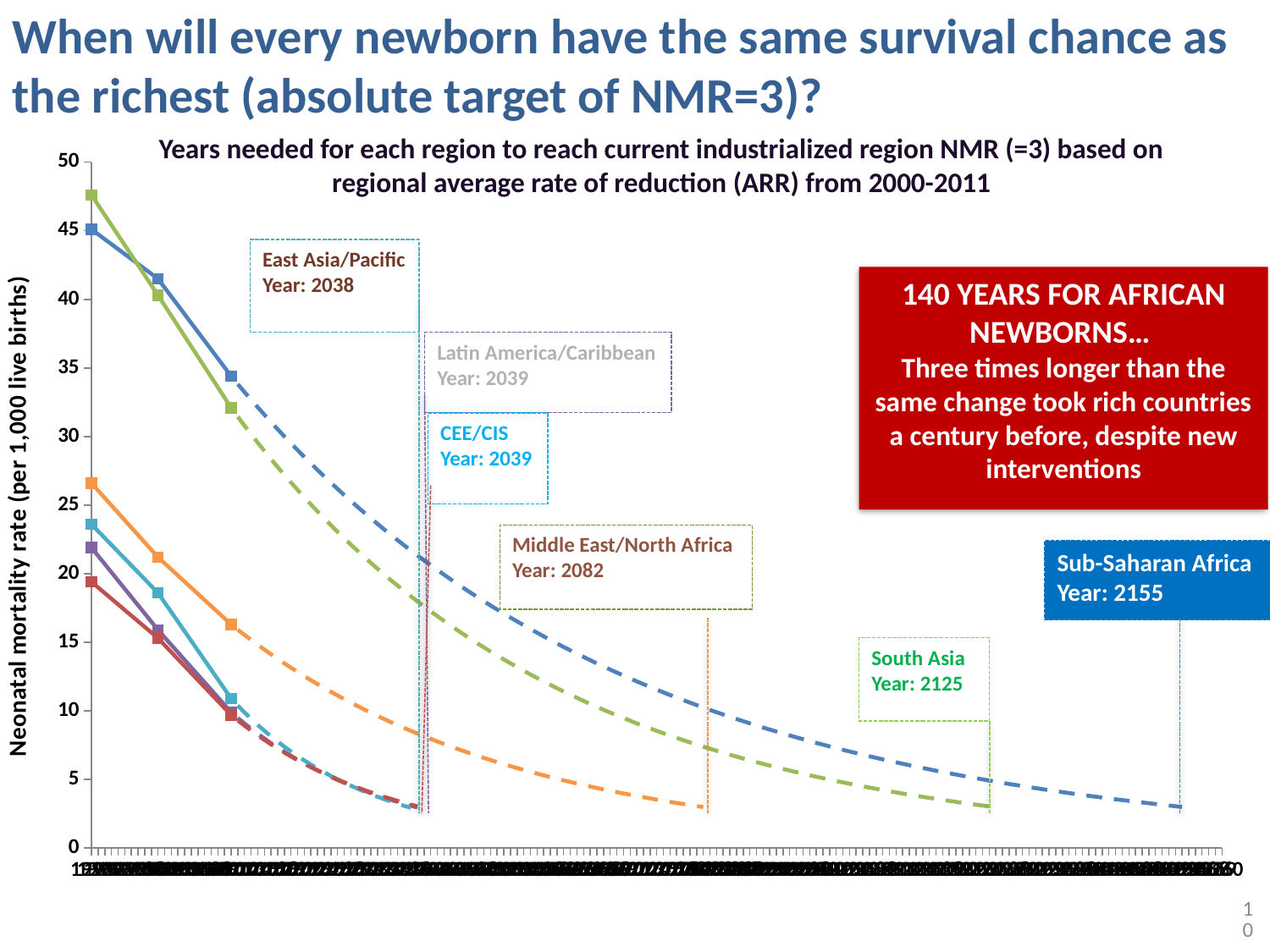

When will every newborn have the same survival chance as the richest (absolute target of NMR=3)?
Years needed for each region to reach current industrialized region NMR (=3) based on regional average rate of reduction (ARR) from 2000-2011

### Chart

| Category |  |  |  |  |  |  |  |  |  |  |  |  |
|---|---|---|---|---|---|---|---|---|---|---|---|---|
| 1990 | 45.1 | None | 47.6 | None | 21.9 | None | 23.6 | None | 26.6 | None | 19.4 | None |
| 1991 | None | None | None | None | None | None | None | None | None | None | None | None |
| 1992 | None | None | None | None | None | None | None | None | None | None | None | None |
| 1993 | None | None | None | None | None | None | None | None | None | None | None | None |
| 1994 | None | None | None | None | None | None | None | None | None | None | None | None |
| 1995 | None | None | None | None | None | None | None | None | None | None | None | None |
| 1996 | None | None | None | None | None | None | None | None | None | None | None | None |
| 1997 | None | None | None | None | None | None | None | None | None | None | None | None |
| 1998 | None | None | None | None | None | None | None | None | None | None | None | None |
| 1999 | None | None | None | None | None | None | None | None | None | None | None | None |
| 2000 | 41.5 | None | 40.300000000000004 | None | 15.9 | None | 18.6 | None | 21.2 | None | 15.3 | None |
| 2001 | None | None | None | None | None | None | None | None | None | None | None | None |
| 2002 | None | None | None | None | None | None | None | None | None | None | None | None |
| 2003 | None | None | None | None | None | None | None | None | None | None | None | None |
| 2004 | None | None | None | None | None | None | None | None | None | None | None | None |
| 2005 | None | None | None | None | None | None | None | None | None | None | None | None |
| 2006 | None | None | None | None | None | None | None | None | None | None | None | None |
| 2007 | None | None | None | None | None | None | None | None | None | None | None | None |
| 2008 | None | None | None | None | None | None | None | None | None | None | None | None |
| 2009 | None | None | None | None | None | None | None | None | None | None | None | None |
| 2010 | None | None | None | None | None | None | None | None | None | None | None | None |
| 2011 | 34.4 | None | 32.1 | None | 9.9 | None | 10.9 | None | 16.3 | None | 9.700000000000001 | None |
| 2012 | None | 33.818180000000005 | None | 31.44295 | None | 9.482647000000012 | None | 10.38312 | None | 15.915140000000006 | None | 9.306342 |
| 2013 | None | 33.24621000000001 | None | 30.799339999999972 | None | 9.082888 | None | 9.89074400000001 | None | 15.53937 | None | 8.928661 |
| 2014 | None | 32.68391000000001 | None | 30.16891 | None | 8.699981000000001 | None | 9.421720999999996 | None | 15.172470000000002 | None | 8.566307 |
| 2015 | None | 32.13112 | None | 29.551380000000005 | None | 8.333217000000001 | None | 8.974937 | None | 14.81423 | None | 8.218657999999998 |
| 2016 | None | 31.587679999999974 | None | 28.946489999999972 | None | 7.981914 | None | 8.549341 | None | 14.464450000000006 | None | 7.885117999999991 |
| 2017 | None | 31.053429999999974 | None | 28.35398000000002 | None | 7.6454209999999945 | None | 8.143927999999997 | None | 14.12293 | None | 7.565114999999985 |
| 2018 | None | 30.528209999999973 | None | 27.773609999999973 | None | 7.3231139999999915 | None | 7.7577379999999945 | None | 13.789480000000006 | None | 7.258098 |
| 2019 | None | 30.011880000000033 | None | 27.205109999999973 | None | 7.014393999999998 | None | 7.389863000000006 | None | 13.463890000000006 | None | 6.963541 |
| 2020 | None | 29.50428 | None | 26.64825 | None | 6.718689 | None | 7.039432 | None | 13.146 | None | 6.68093799999999 |
| 2021 | None | 29.00526999999999 | None | 26.102789999999974 | None | 6.43545 | None | 6.705618 | None | 12.835610000000004 | None | 6.409804 |
| 2022 | None | 28.5147 | None | 25.568489999999972 | None | 6.164150999999985 | None | 6.387633999999998 | None | 12.532550000000002 | None | 6.149673 |
| 2023 | None | 28.03241999999997 | None | 25.045119999999972 | None | 5.904289 | None | 6.0847299999999995 | None | 12.23664 | None | 5.900099000000005 |
| 2024 | None | 27.558299999999978 | None | 24.53248 | None | 5.655382999999994 | None | 5.796189 | None | 11.94772 | None | 5.6606539999999965 |
| 2025 | None | 27.092209999999973 | None | 24.03032 | None | 5.416969 | None | 5.521331 | None | 11.665620000000002 | None | 5.430926 |
| 2026 | None | 26.633990000000022 | None | 23.538439999999973 | None | 5.188607 | None | 5.259506 | None | 11.39019 | None | 5.210522 |
| 2027 | None | 26.183519999999973 | None | 23.05662999999997 | None | 4.969871 | None | 5.010098 | None | 11.12125 | None | 4.999062000000007 |
| 2028 | None | 25.740669999999973 | None | 22.58468999999997 | None | 4.7603559999999945 | None | 4.772516999999994 | None | 10.85867 | None | 4.796183999999998 |
| 2029 | None | 25.30531999999997 | None | 22.122399999999974 | None | 4.559675 | None | 4.546202000000006 | None | 10.60229 | None | 4.6015389999999945 |
| 2030 | None | 24.87732 | None | 21.66958 | None | 4.367452999999991 | None | 4.330618 | None | 10.35196 | None | 4.414794 |
| 2031 | None | 24.45656 | None | 21.22601999999997 | None | 4.1833339999999986 | None | 4.125257999999994 | None | 10.10754 | None | 4.235627000000006 |
| 2032 | None | 24.042919999999974 | None | 20.79155 | None | 4.006978 | None | 3.9296359999999977 | None | 9.868888 | None | 4.0637319999999955 |
| 2033 | None | 23.63628 | None | 20.36596 | None | 3.8380559999999933 | None | 3.7432910000000033 | None | 9.635874 | None | 3.8988119999999977 |
| 2034 | None | 23.236519999999974 | None | 19.94909 | None | 3.6762559999999946 | None | 3.565783 | None | 9.408360999999998 | None | 3.7405860000000026 |
| 2035 | None | 22.84350999999997 | None | 19.540759999999974 | None | 3.521275999999997 | None | 3.396690999999997 | None | 9.18622 | None | 3.5887810000000027 |
| 2036 | None | 22.457149999999974 | None | 19.14077999999999 | None | 3.3728299999999947 | None | 3.235618999999997 | None | 8.969325000000001 | None | 3.4431360000000026 |
| 2037 | None | 22.07733 | None | 18.74898 | None | 3.2306419999999987 | None | 3.082184 | None | 8.75755 | None | 3.303402999999997 |
| 2038 | None | 21.70393 | None | 18.365209999999973 | None | 3.0944479999999968 | None | 2.9360249999999977 | None | 8.550776 | None | 3.16934 |
| 2039 | None | 21.336849999999988 | None | 17.989289999999972 | None | 2.963996 | None | None | None | 8.348884 | None | 3.040718 |
| 2040 | None | 20.97597 | None | 17.62107000000002 | None | None | None | None | None | 8.151758000000001 | None | None |
| 2041 | None | 20.621200000000005 | None | 17.260379999999973 | None | None | None | None | None | 7.959287 | None | None |
| 2042 | None | 20.272429999999975 | None | 16.90708 | None | None | None | None | None | 7.771360000000008 | None | None |
| 2043 | None | 19.929559999999974 | None | 16.56101 | None | None | None | None | None | 7.5878709999999945 | None | None |
| 2044 | None | 19.59247999999997 | None | 16.222019999999972 | None | None | None | None | None | 7.408714 | None | None |
| 2045 | None | 19.261109999999974 | None | 15.88997 | None | None | None | None | None | 7.233787 | None | None |
| 2046 | None | 18.935339999999975 | None | 15.564720000000001 | None | None | None | None | None | 7.0629899999999886 | None | None |
| 2047 | None | 18.61509 | None | 15.24613 | None | None | None | None | None | 6.896226 | None | None |
| 2048 | None | 18.300239999999974 | None | 14.934050000000001 | None | None | None | None | None | 6.733399000000007 | None | None |
| 2049 | None | 17.990729999999957 | None | 14.628369999999997 | None | None | None | None | None | 6.574416999999995 | None | None |
| 2050 | None | 17.68645 | None | 14.328940000000001 | None | None | None | None | None | 6.419188 | None | None |
| 2051 | None | 17.38730999999999 | None | 14.035640000000004 | None | None | None | None | None | 6.2676249999999945 | None | None |
| 2052 | None | 17.09324 | None | 13.748349999999997 | None | None | None | None | None | 6.11964 | None | None |
| 2053 | None | 16.80413 | None | 13.46693000000001 | None | None | None | None | None | 5.97515 | None | None |
| 2054 | None | 16.51992 | None | 13.19128 | None | None | None | None | None | 5.8340709999999945 | None | None |
| 2055 | None | 16.240519999999975 | None | 12.92126 | None | None | None | None | None | 5.696322 | None | None |
| 2056 | None | 15.96584000000001 | None | 12.65678000000001 | None | None | None | None | None | 5.561827 | None | None |
| 2057 | None | 15.6958 | None | 12.39771 | None | None | None | None | None | 5.430507 | None | None |
| 2058 | None | 15.430340000000001 | None | 12.14394 | None | None | None | None | None | 5.302286999999994 | None | None |
| 2059 | None | 15.169360000000001 | None | 11.89536 | None | None | None | None | None | 5.177094999999994 | None | None |
| 2060 | None | 14.912800000000002 | None | 11.65188 | None | None | None | None | None | 5.054858999999995 | None | None |
| 2061 | None | 14.66057 | None | 11.41337 | None | None | None | None | None | 4.935508 | None | None |
| 2062 | None | 14.412610000000004 | None | 11.17975 | None | None | None | None | None | 4.818975999999989 | None | None |
| 2063 | None | 14.16885 | None | 10.95092 | None | None | None | None | None | 4.7051949999999945 | None | None |
| 2064 | None | 13.929210000000001 | None | 10.72676 | None | None | None | None | None | 4.594100999999991 | None | None |
| 2065 | None | 13.693620000000001 | None | 10.50719 | None | None | None | None | None | 4.485630000000001 | None | None |
| 2066 | None | 13.462020000000004 | None | 10.29212 | None | None | None | None | None | 4.37972 | None | None |
| 2067 | None | 13.234329999999998 | None | 10.08145 | None | None | None | None | None | 4.276310000000001 | None | None |
| 2068 | None | 13.0105 | None | 9.875096000000015 | None | None | None | None | None | 4.175342 | None | None |
| 2069 | None | 12.79045 | None | 9.672962 | None | None | None | None | None | 4.076758 | None | None |
| 2070 | None | 12.57412 | None | 9.474967000000001 | None | None | None | None | None | 3.980502 | None | None |
| 2071 | None | 12.36145000000001 | None | 9.281022999999998 | None | None | None | None | None | 3.8865179999999997 | None | None |
| 2072 | None | 12.152380000000004 | None | 9.091050000000001 | None | None | None | None | None | 3.794754 | None | None |
| 2073 | None | 11.94684 | None | 8.904965 | None | None | None | None | None | 3.705156 | None | None |
| 2074 | None | 11.744779999999999 | None | 8.72269 | None | None | None | None | None | 3.617674 | None | None |
| 2075 | None | 11.546140000000001 | None | 8.544145 | None | None | None | None | None | 3.5322569999999964 | None | None |
| 2076 | None | 11.350860000000004 | None | 8.36925400000001 | None | None | None | None | None | 3.448856999999997 | None | None |
| 2077 | None | 11.15888 | None | 8.197944 | None | None | None | None | None | 3.367426 | None | None |
| 2078 | None | 10.97015 | None | 8.030140000000001 | None | None | None | None | None | 3.2879180000000012 | None | None |
| 2079 | None | 10.78461 | None | 7.865770999999994 | None | None | None | None | None | 3.210287 | None | None |
| 2080 | None | 10.6022 | None | 7.704767 | None | None | None | None | None | 3.134488999999997 | None | None |
| 2081 | None | 10.422880000000006 | None | 7.5470579999999945 | None | None | None | None | None | 3.06048 | None | None |
| 2082 | None | 10.2466 | None | 7.3925769999999895 | None | None | None | None | None | 2.988219 | None | None |
| 2083 | None | 10.0733 | None | 7.241258000000006 | None | None | None | None | None | None | None | None |
| 2084 | None | 9.902925000000002 | None | 7.0930369999999945 | None | None | None | None | None | None | None | None |
| 2085 | None | 9.735435 | None | 6.947849 | None | None | None | None | None | None | None | None |
| 2086 | None | 9.570777000000001 | None | 6.805633999999999 | None | None | None | None | None | None | None | None |
| 2087 | None | 9.408904 | None | 6.666329 | None | None | None | None | None | None | None | None |
| 2088 | None | 9.249768999999999 | None | 6.5298759999999945 | None | None | None | None | None | None | None | None |
| 2089 | None | 9.093326 | None | 6.3962159999999955 | None | None | None | None | None | None | None | None |
| 2090 | None | 8.939528000000001 | None | 6.265292 | None | None | None | None | None | None | None | None |
| 2091 | None | 8.788330999999998 | None | 6.1370469999999955 | None | None | None | None | None | None | None | None |
| 2092 | None | 8.639692 | None | 6.011428 | None | None | None | None | None | None | None | None |
| 2093 | None | 8.493567 | None | 5.88838 | None | None | None | None | None | None | None | None |
| 2094 | None | 8.349914 | None | 5.767850999999991 | None | None | None | None | None | None | None | None |
| 2095 | None | 8.20869 | None | 5.649789 | None | None | None | None | None | None | None | None |
| 2096 | None | 8.069854000000005 | None | 5.534143 | None | None | None | None | None | None | None | None |
| 2097 | None | 7.933367000000008 | None | 5.420865 | None | None | None | None | None | None | None | None |
| 2098 | None | 7.799188 | None | 5.309904999999994 | None | None | None | None | None | None | None | None |
| 2099 | None | 7.667277999999991 | None | 5.201216 | None | None | None | None | None | None | None | None |
| 2100 | None | 7.5376 | None | 5.0947529999999945 | None | None | None | None | None | None | None | None |
| 2101 | None | 7.410114999999991 | None | 4.990468 | None | None | None | None | None | None | None | None |
| 2102 | None | 7.284785999999995 | None | 4.8883179999999955 | None | None | None | None | None | None | None | None |
| 2103 | None | 7.161575999999989 | None | 4.788259000000006 | None | None | None | None | None | None | None | None |
| 2104 | None | 7.040451 | None | 4.690248 | None | None | None | None | None | None | None | None |
| 2105 | None | 6.921374 | None | 4.594244 | None | None | None | None | None | None | None | None |
| 2106 | None | 6.804310999999991 | None | 4.500204 | None | None | None | None | None | None | None | None |
| 2107 | None | 6.689229000000006 | None | 4.408089 | None | None | None | None | None | None | None | None |
| 2108 | None | 6.576092000000006 | None | 4.317859999999994 | None | None | None | None | None | None | None | None |
| 2109 | None | 6.464869 | None | 4.229478 | None | None | None | None | None | None | None | None |
| 2110 | None | 6.3555269999999915 | None | 4.142903999999993 | None | None | None | None | None | None | None | None |
| 2111 | None | 6.248034 | None | 4.058103 | None | None | None | None | None | None | None | None |
| 2112 | None | 6.14236 | None | 3.9750379999999987 | None | None | None | None | None | None | None | None |
| 2113 | None | 6.038473 | None | 3.8936729999999975 | None | None | None | None | None | None | None | None |
| 2114 | None | 5.93634300000001 | None | 3.813972999999997 | None | None | None | None | None | None | None | None |
| 2115 | None | 5.8359399999999955 | None | 3.735905 | None | None | None | None | None | None | None | None |
| 2116 | None | 5.737236 | None | 3.6594349999999998 | None | None | None | None | None | None | None | None |
| 2117 | None | 5.6402 | None | 3.5845300000000027 | None | None | None | None | None | None | None | None |
| 2118 | None | 5.5448059999999915 | None | 3.5111579999999987 | None | None | None | None | None | None | None | None |
| 2119 | None | 5.451025 | None | 3.4392879999999977 | None | None | None | None | None | None | None | None |
| 2120 | None | 5.3588309999999915 | None | 3.368888999999997 | None | None | None | None | None | None | None | None |
| 2121 | None | 5.268195999999994 | None | 3.299931 | None | None | None | None | None | None | None | None |
| 2122 | None | 5.179094 | None | 3.232385 | None | None | None | None | None | None | None | None |
| 2123 | None | 5.091498 | None | 3.166221 | None | None | None | None | None | None | None | None |
| 2124 | None | 5.005384999999995 | None | 3.101412 | None | None | None | None | None | None | None | None |
| 2125 | None | 4.920728 | None | 3.037929 | None | None | None | None | None | None | None | None |
| 2126 | None | 4.837501999999994 | None | None | None | None | None | None | None | None | None | None |
| 2127 | None | 4.755684 | None | None | None | None | None | None | None | None | None | None |
| 2128 | None | 4.675251 | None | None | None | None | None | None | None | None | None | None |
| 2129 | None | 4.596177 | None | None | None | None | None | None | None | None | None | None |
| 2130 | None | 4.518441 | None | None | None | None | None | None | None | None | None | None |
| 2131 | None | 4.442019 | None | None | None | None | None | None | None | None | None | None |
| 2132 | None | 4.366889999999994 | None | None | None | None | None | None | None | None | None | None |
| 2133 | None | 4.293032 | None | None | None | None | None | None | None | None | None | None |
| 2134 | None | 4.220423 | None | None | None | None | None | None | None | None | None | None |
| 2135 | None | 4.149042 | None | None | None | None | None | None | None | None | None | None |
| 2136 | None | 4.078868 | None | None | None | None | None | None | None | None | None | None |
| 2137 | None | 4.009881 | None | None | None | None | None | None | None | None | None | None |
| 2138 | None | 3.942060999999997 | None | None | None | None | None | None | None | None | None | None |
| 2139 | None | 3.8753879999999987 | None | None | None | None | None | None | None | None | None | None |
| 2140 | None | 3.809842999999993 | None | None | None | None | None | None | None | None | None | None |
| 2141 | None | 3.745406 | None | None | None | None | None | None | None | None | None | None |
| 2142 | None | 3.6820589999999975 | None | None | None | None | None | None | None | None | None | None |
| 2143 | None | 3.619784 | None | None | None | None | None | None | None | None | None | None |
| 2144 | None | 3.558561 | None | None | None | None | None | None | None | None | None | None |
| 2145 | None | 3.498375 | None | None | None | None | None | None | None | None | None | None |
| 2146 | None | 3.4392059999999964 | None | None | None | None | None | None | None | None | None | None |
| 2147 | None | 3.3810379999999998 | None | None | None | None | None | None | None | None | None | None |
| 2148 | None | 3.3238529999999975 | None | None | None | None | None | None | None | None | None | None |
| 2149 | None | 3.2676360000000026 | None | None | None | None | None | None | None | None | None | None |
| 2150 | None | 3.2123699999999977 | None | None | None | None | None | None | None | None | None | None |
| 2151 | None | 3.158038 | None | None | None | None | None | None | None | None | None | None |
| 2152 | None | 3.104626 | None | None | None | None | None | None | None | None | None | None |
| 2153 | None | 3.052117 | None | None | None | None | None | None | None | None | None | None |
| 2154 | None | 3.000495 | None | None | None | None | None | None | None | None | None | None |
| 2155 | None | None | None | None | None | None | None | None | None | None | None | None |
| 2156 | None | None | None | None | None | None | None | None | None | None | None | None |
| 2157 | None | None | None | None | None | None | None | None | None | None | None | None |
| 2158 | None | None | None | None | None | None | None | None | None | None | None | None |
| 2159 | None | None | None | None | None | None | None | None | None | None | None | None |
| 2160 | None | None | None | None | None | None | None | None | None | None | None | None |
East Asia/Pacific
Year: 2038
140 YEARS FOR AFRICAN NEWBORNS…
Three times longer than the same change took rich countries a century before, despite new interventions
Latin America/Caribbean
Year: 2039
CEE/CIS
Year: 2039
Middle East/North Africa
Year: 2082
Sub-Saharan Africa
Year: 2155

South Asia
Year: 2125

10